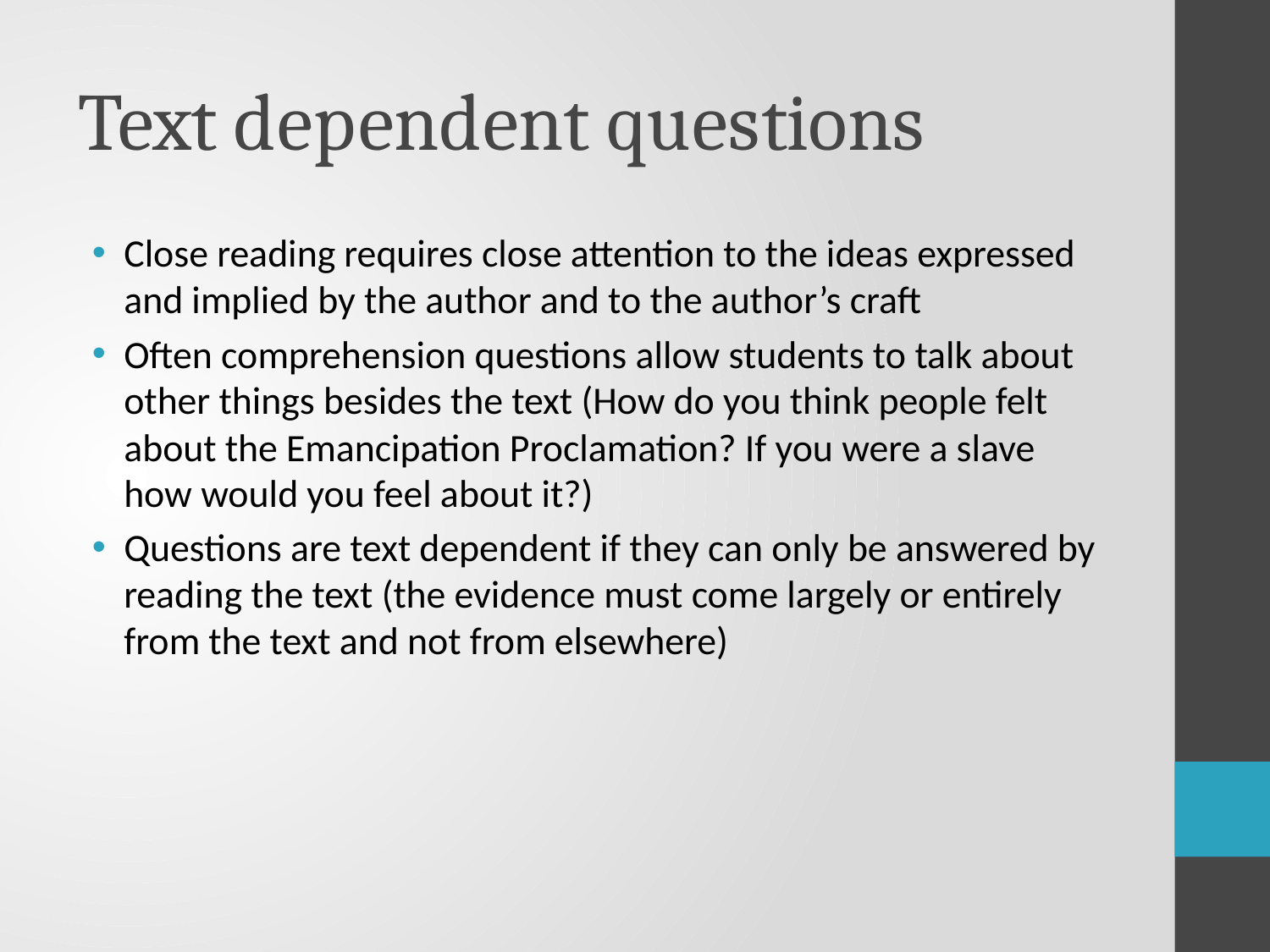

# Text dependent questions
Close reading requires close attention to the ideas expressed and implied by the author and to the author’s craft
Often comprehension questions allow students to talk about other things besides the text (How do you think people felt about the Emancipation Proclamation? If you were a slave how would you feel about it?)
Questions are text dependent if they can only be answered by reading the text (the evidence must come largely or entirely from the text and not from elsewhere)